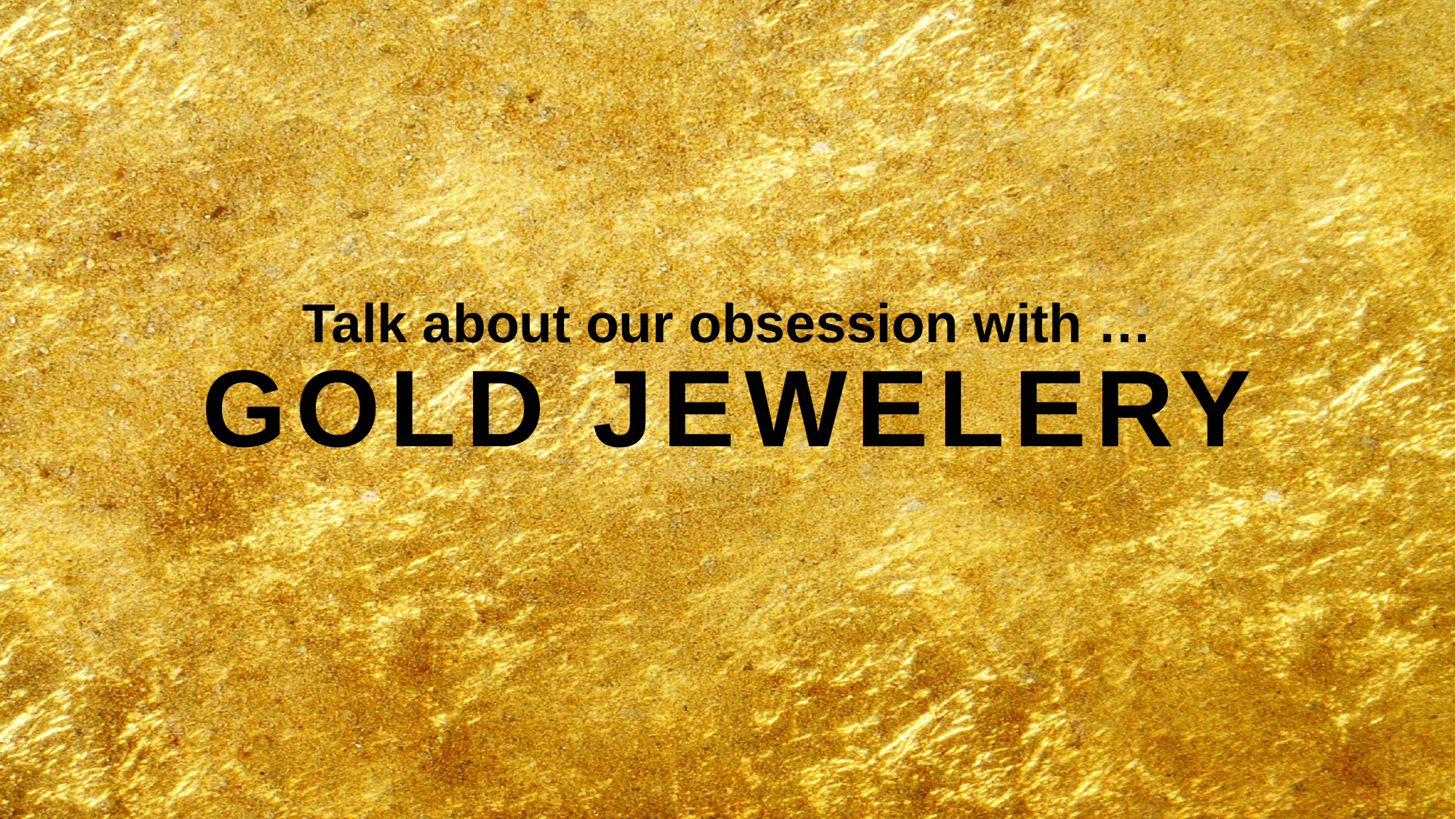

# Talk about our obsession with …
GOLD JEWELERY